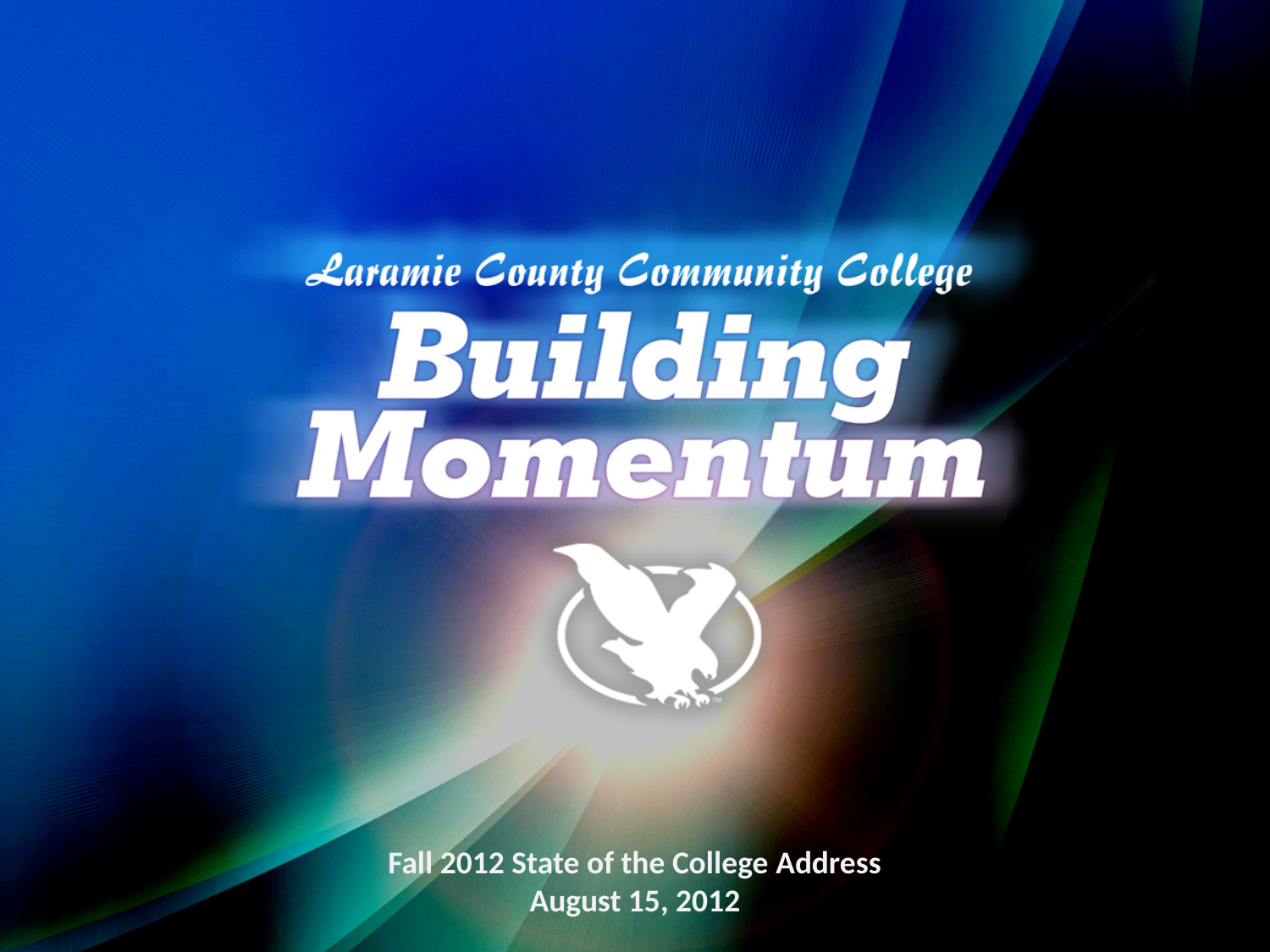

Fall 2012 State of the College Address
August 15, 2012